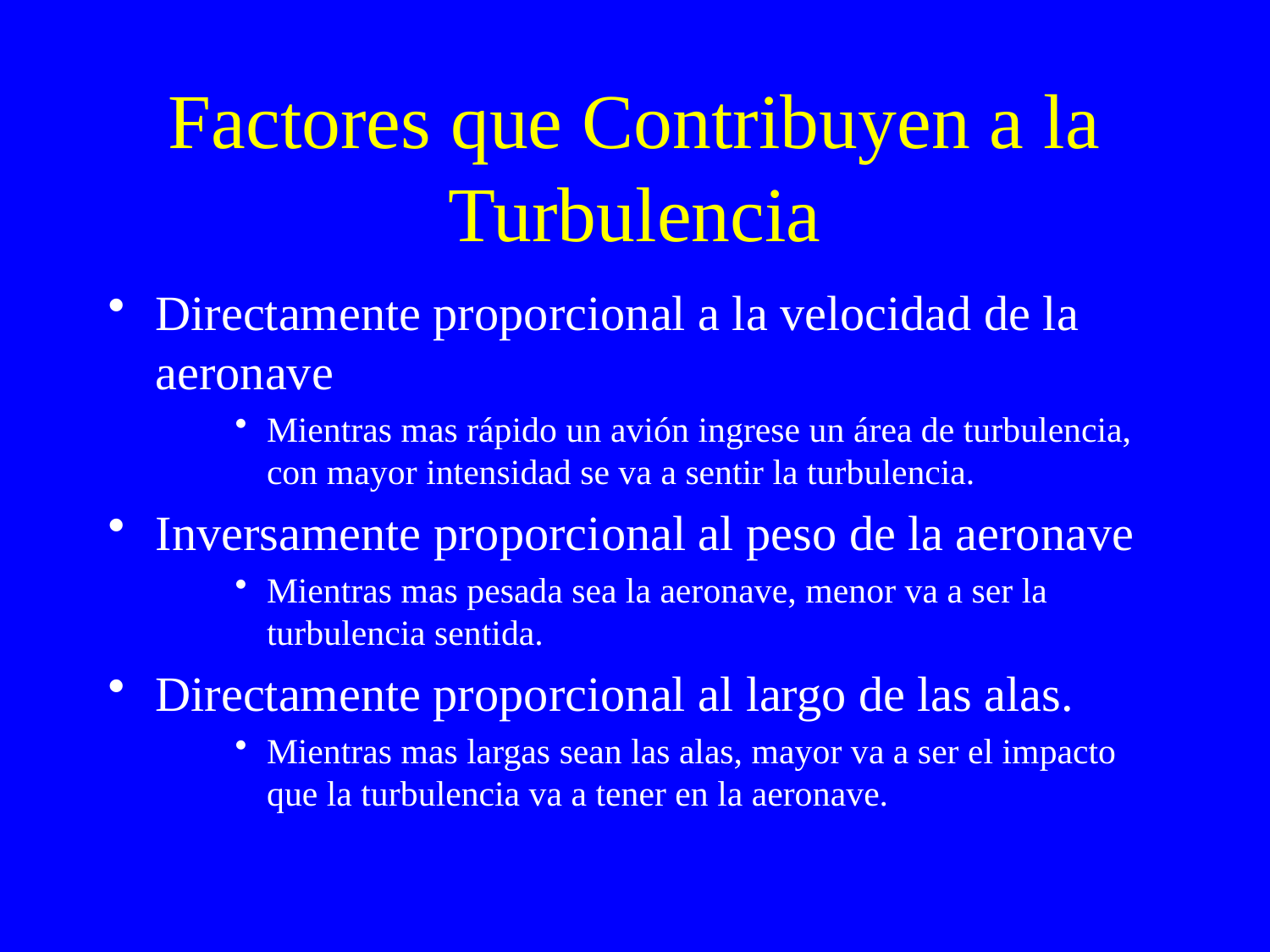

# Factores que Contribuyen a la Turbulencia
Directamente proporcional a la velocidad de la aeronave
Mientras mas rápido un avión ingrese un área de turbulencia, con mayor intensidad se va a sentir la turbulencia.
Inversamente proporcional al peso de la aeronave
Mientras mas pesada sea la aeronave, menor va a ser la turbulencia sentida.
Directamente proporcional al largo de las alas.
Mientras mas largas sean las alas, mayor va a ser el impacto que la turbulencia va a tener en la aeronave.